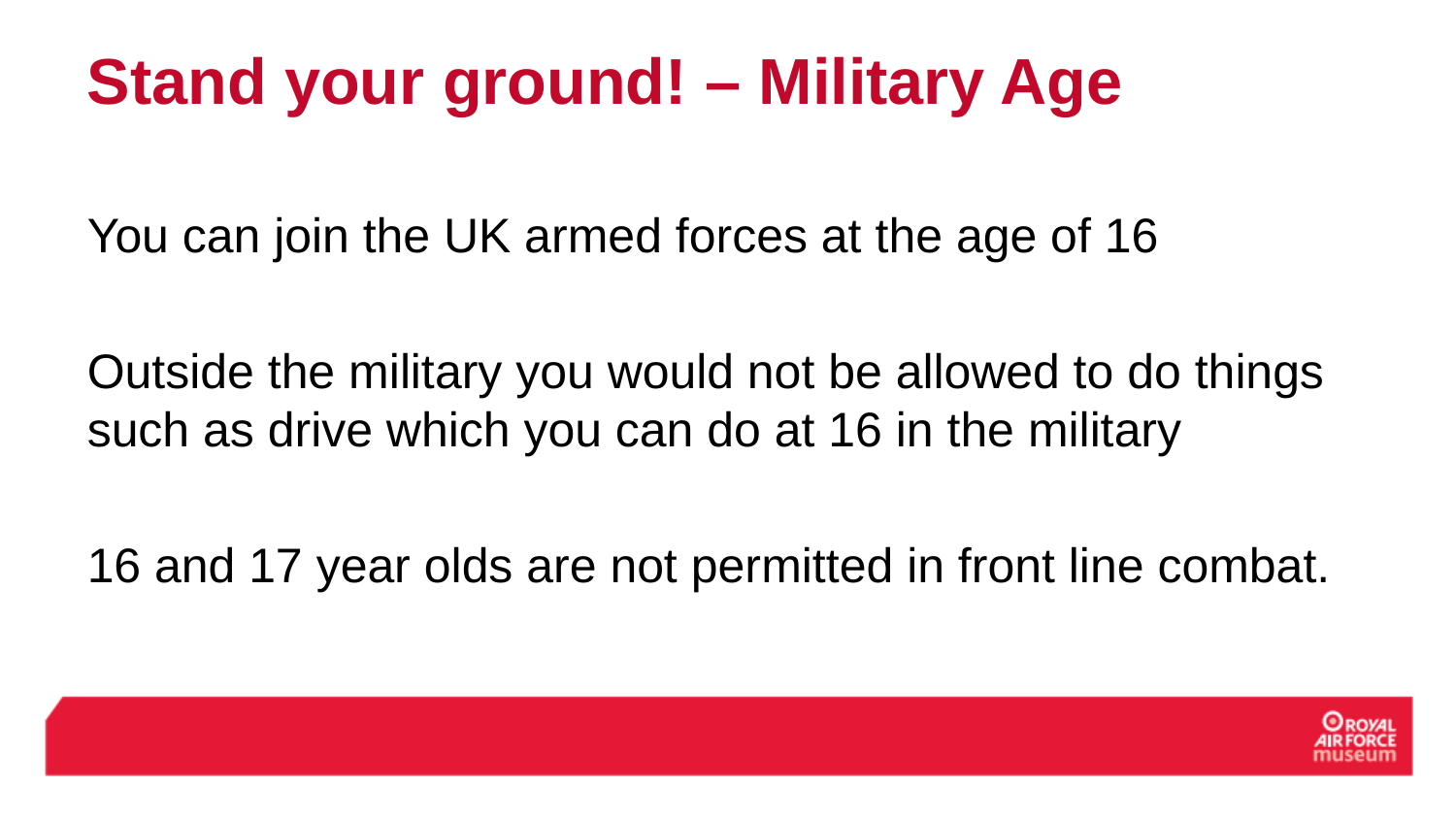

# Stand your ground! – Military Age
You can join the UK armed forces at the age of 16

Outside the military you would not be allowed to do things such as drive which you can do at 16 in the military

16 and 17 year olds are not permitted in front line combat.